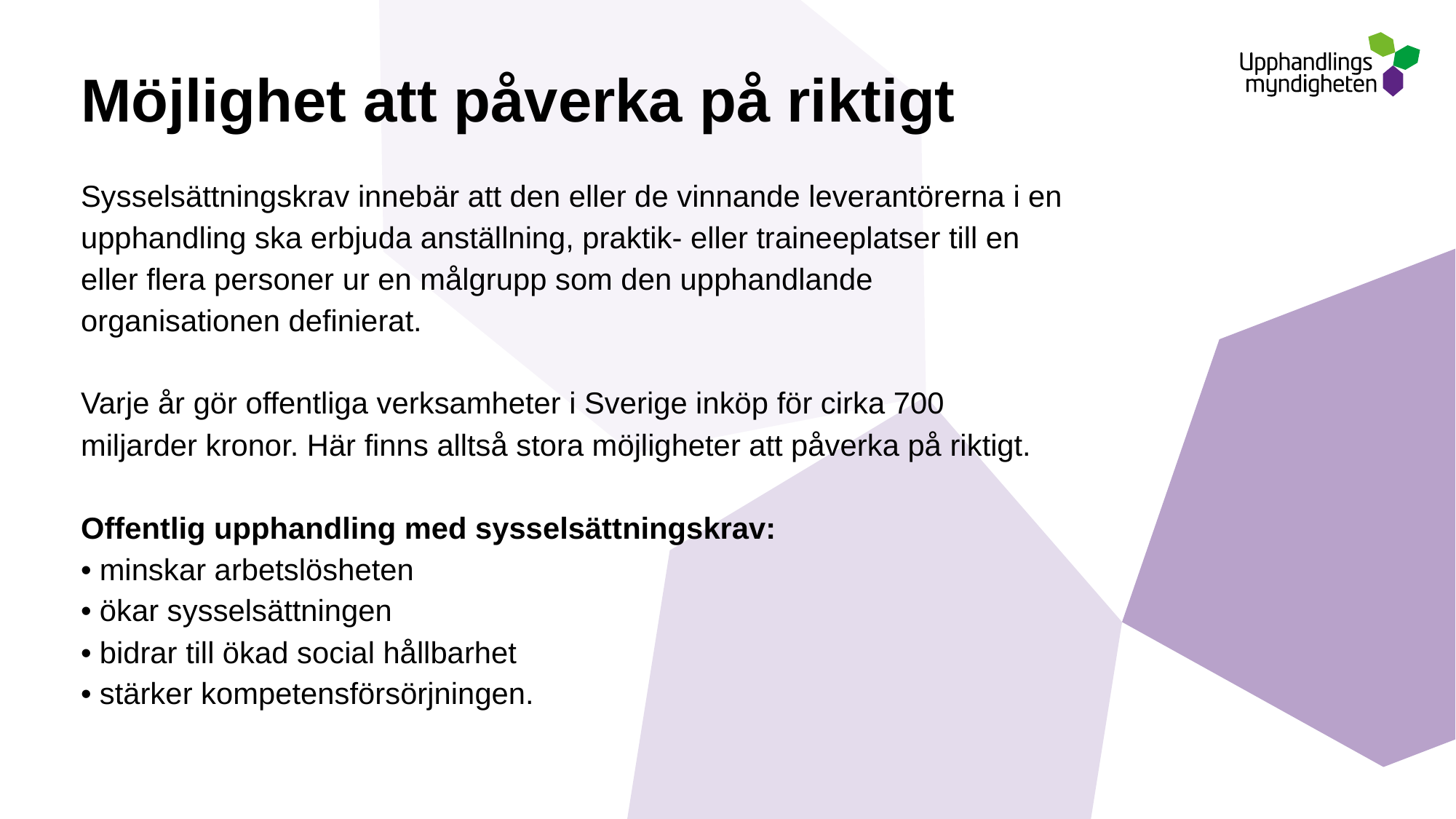

# Möjlighet att påverka på riktigt
Sysselsättningskrav innebär att den eller de vinnande leverantörerna i en upphandling ska erbjuda anställning, praktik- eller traineeplatser till en eller flera personer ur en målgrupp som den upphandlande organisationen definierat.

Varje år gör offentliga verksamheter i Sverige inköp för cirka 700 miljarder kronor. Här finns alltså stora möjligheter att påverka på riktigt.

Offentlig upphandling med sysselsättningskrav:
• minskar arbetslösheten
• ökar sysselsättningen
• bidrar till ökad social hållbarhet
• stärker kompetensförsörjningen.